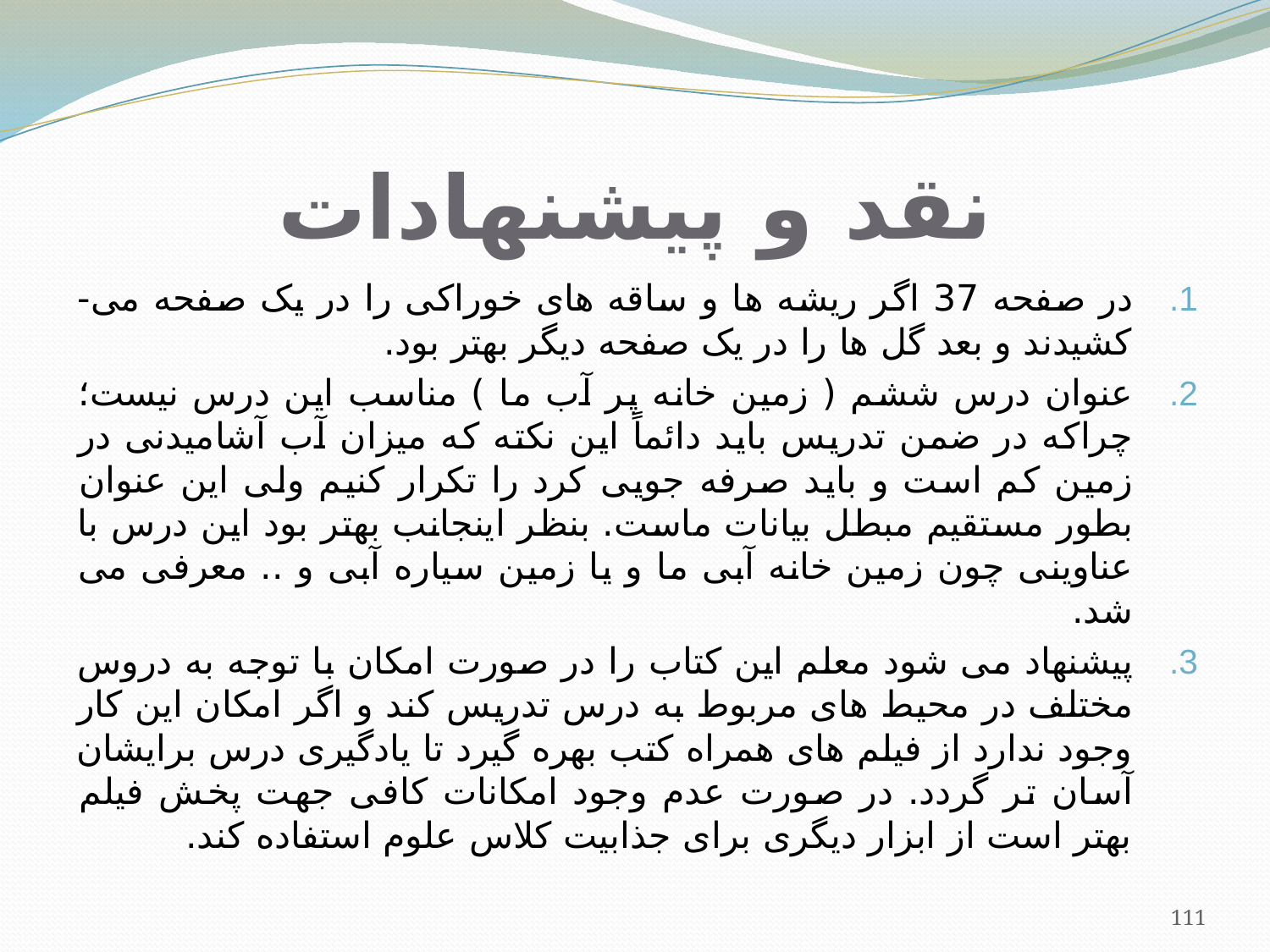

# نقد و پیشنهادات
در صفحه 37 اگر ریشه ها و ساقه های خوراکی را در یک صفحه می- کشیدند و بعد گل ها را در یک صفحه دیگر بهتر بود.
عنوان درس ششم ( زمین خانه پر آب ما ) مناسب این درس نیست؛ چراکه در ضمن تدریس باید دائماً این نکته که میزان آب آشامیدنی در زمین کم است و باید صرفه جویی کرد را تکرار کنیم ولی این عنوان بطور مستقیم مبطل بیانات ماست. بنظر اینجانب بهتر بود این درس با عناوینی چون زمین خانه آبی ما و یا زمین سیاره آبی و .. معرفی می شد.
پیشنهاد می شود معلم این کتاب را در صورت امکان با توجه به دروس مختلف در محیط های مربوط به درس تدریس کند و اگر امکان این کار وجود ندارد از فیلم های همراه کتب بهره گیرد تا یادگیری درس برایشان آسان تر گردد. در صورت عدم وجود امکانات کافی جهت پخش فیلم بهتر است از ابزار دیگری برای جذابیت کلاس علوم استفاده کند.

111